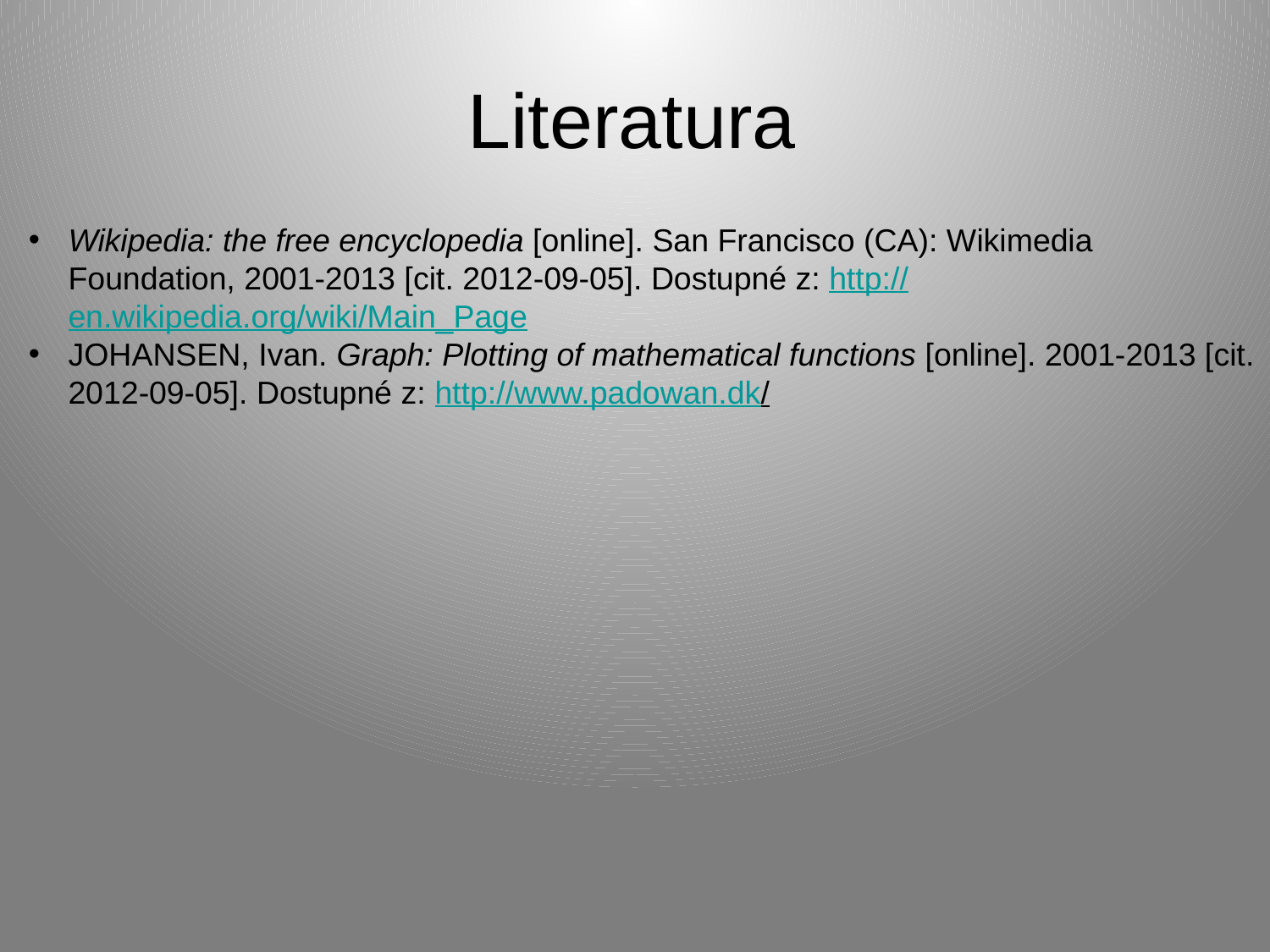

# Literatura
Wikipedia: the free encyclopedia [online]. San Francisco (CA): Wikimedia Foundation, 2001-2013 [cit. 2012-09-05]. Dostupné z: http://en.wikipedia.org/wiki/Main_Page
JOHANSEN, Ivan. Graph: Plotting of mathematical functions [online]. 2001-2013 [cit. 2012-09-05]. Dostupné z: http://www.padowan.dk/